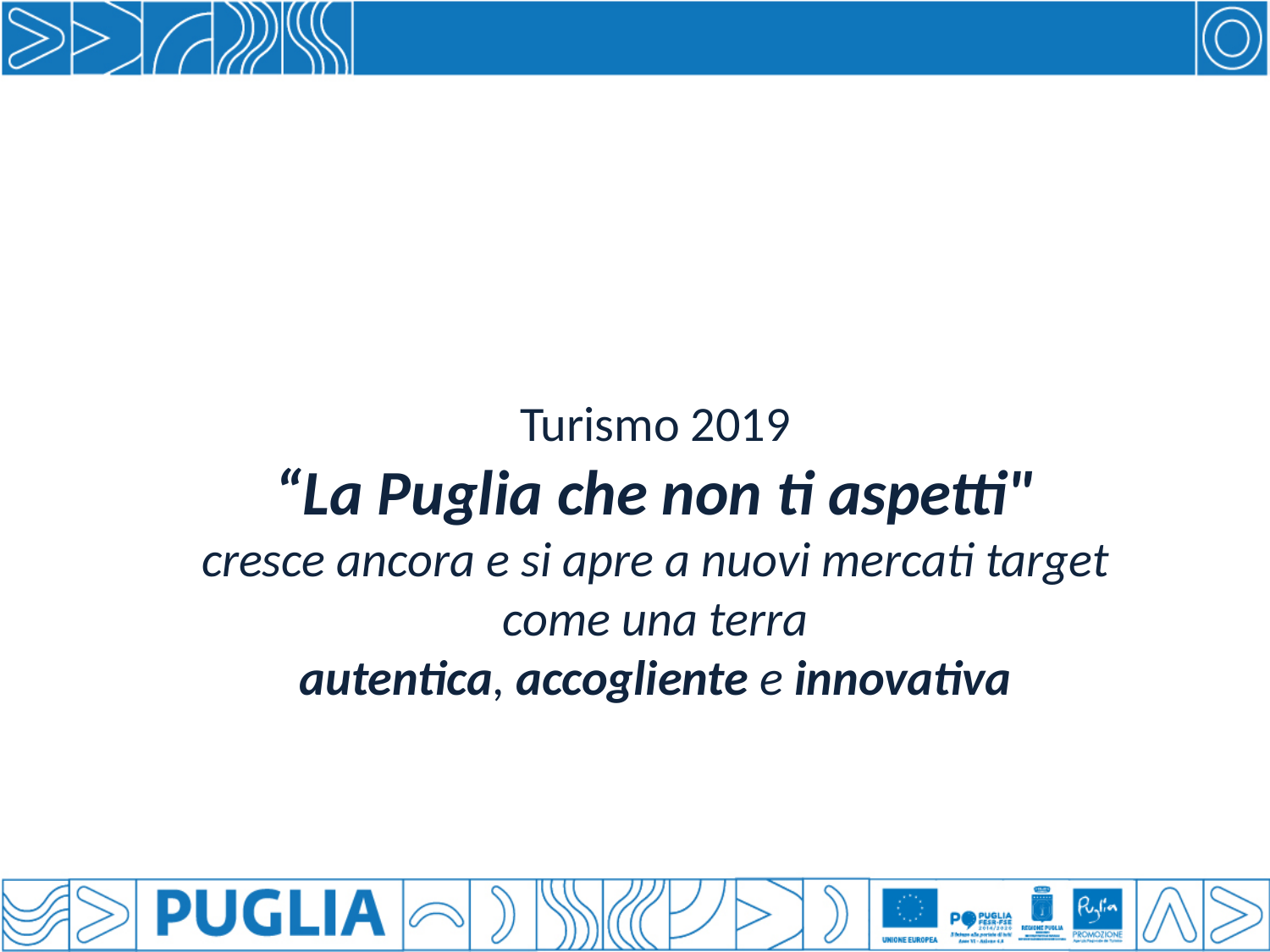

Turismo 2019
“La Puglia che non ti aspetti"
cresce ancora e si apre a nuovi mercati target
come una terra
autentica, accogliente e innovativa